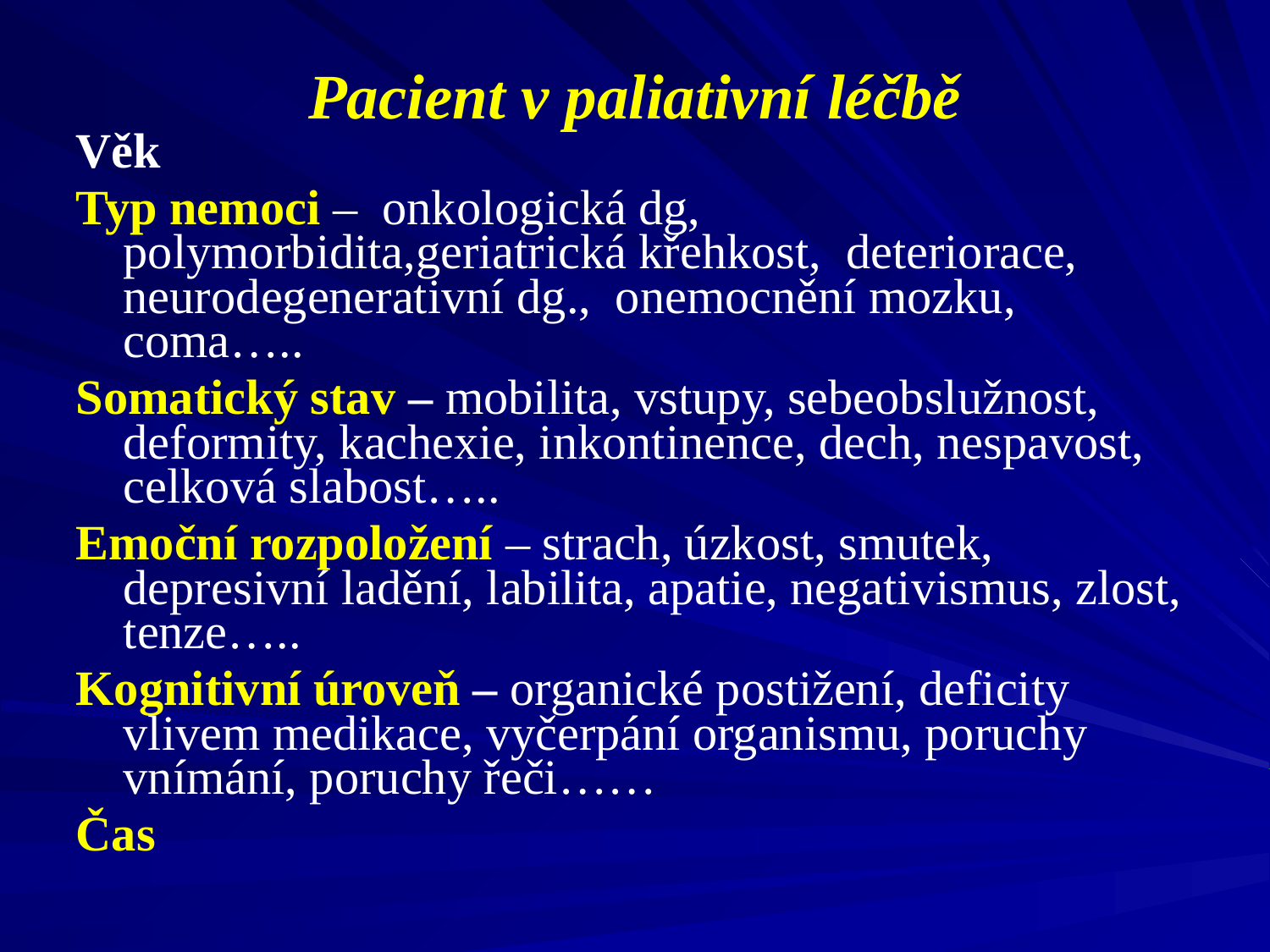

# Pacient v paliativní léčbě
Věk
Typ nemoci –  onkologická dg, polymorbidita,geriatrická křehkost,  deteriorace, neurodegenerativní dg.,  onemocnění mozku, coma…..
Somatický stav – mobilita, vstupy, sebeobslužnost, deformity, kachexie, inkontinence, dech, nespavost, celková slabost…..
Emoční rozpoložení – strach, úzkost, smutek, depresivní ladění, labilita, apatie, negativismus, zlost, tenze…..
Kognitivní úroveň – organické postižení, deficity vlivem medikace, vyčerpání organismu, poruchy vnímání, poruchy řeči……
Čas